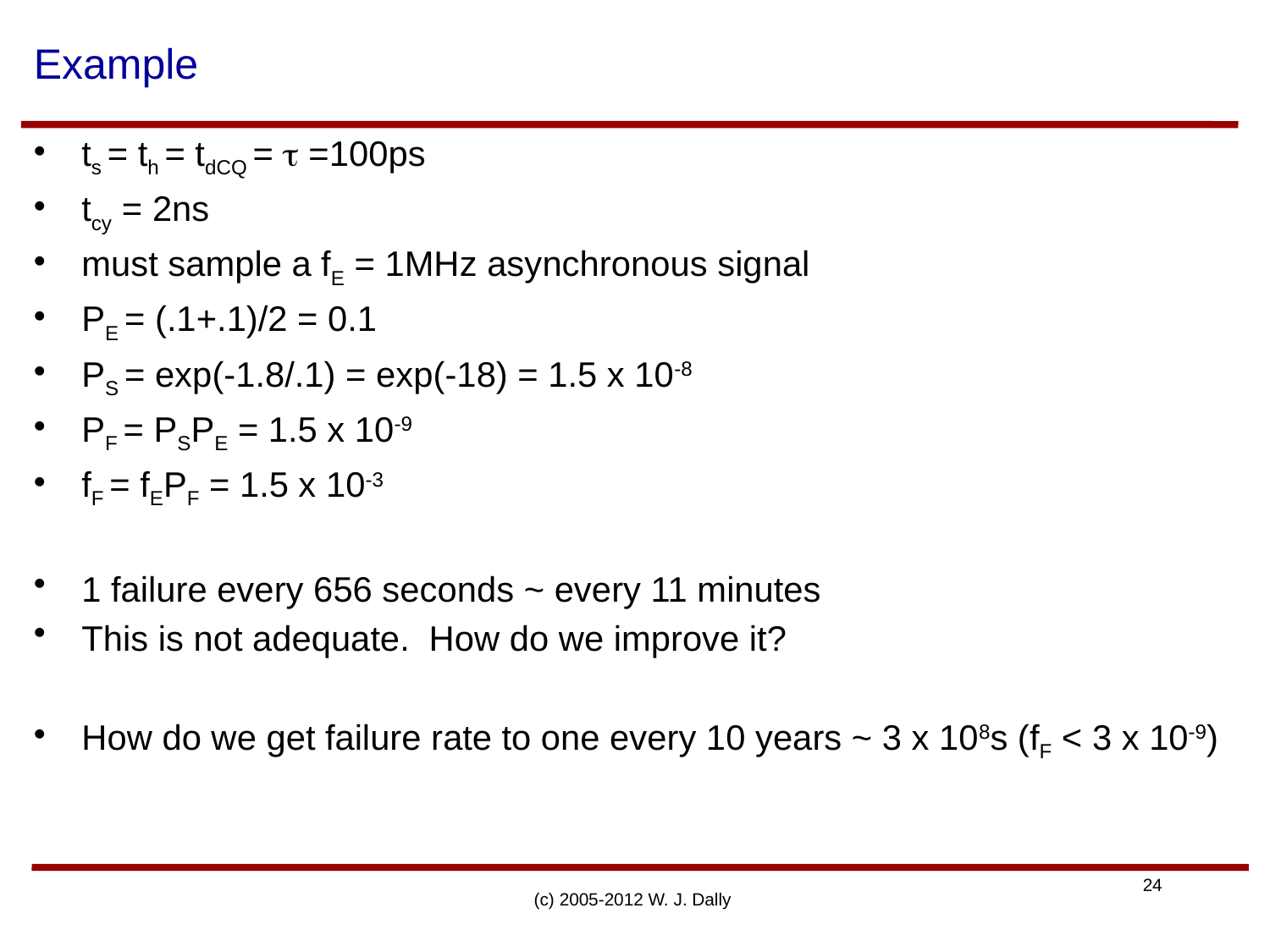

# Example
ts = th = tdCQ = τ =100ps
tcy = 2ns
must sample a fE = 1MHz asynchronous signal
PE = (.1+.1)/2 = 0.1
PS = exp(-1.8/.1) = exp(-18) = 1.5 x 10-8
PF = PSPE = 1.5 x 10-9
fF = fEPF = 1.5 x 10-3

1 failure every 656 seconds ~ every 11 minutes
This is not adequate.  How do we improve it?

How do we get failure rate to one every 10 years ~ 3 x 108s (fF < 3 x 10-9)
(c) 2005-2012 W. J. Dally